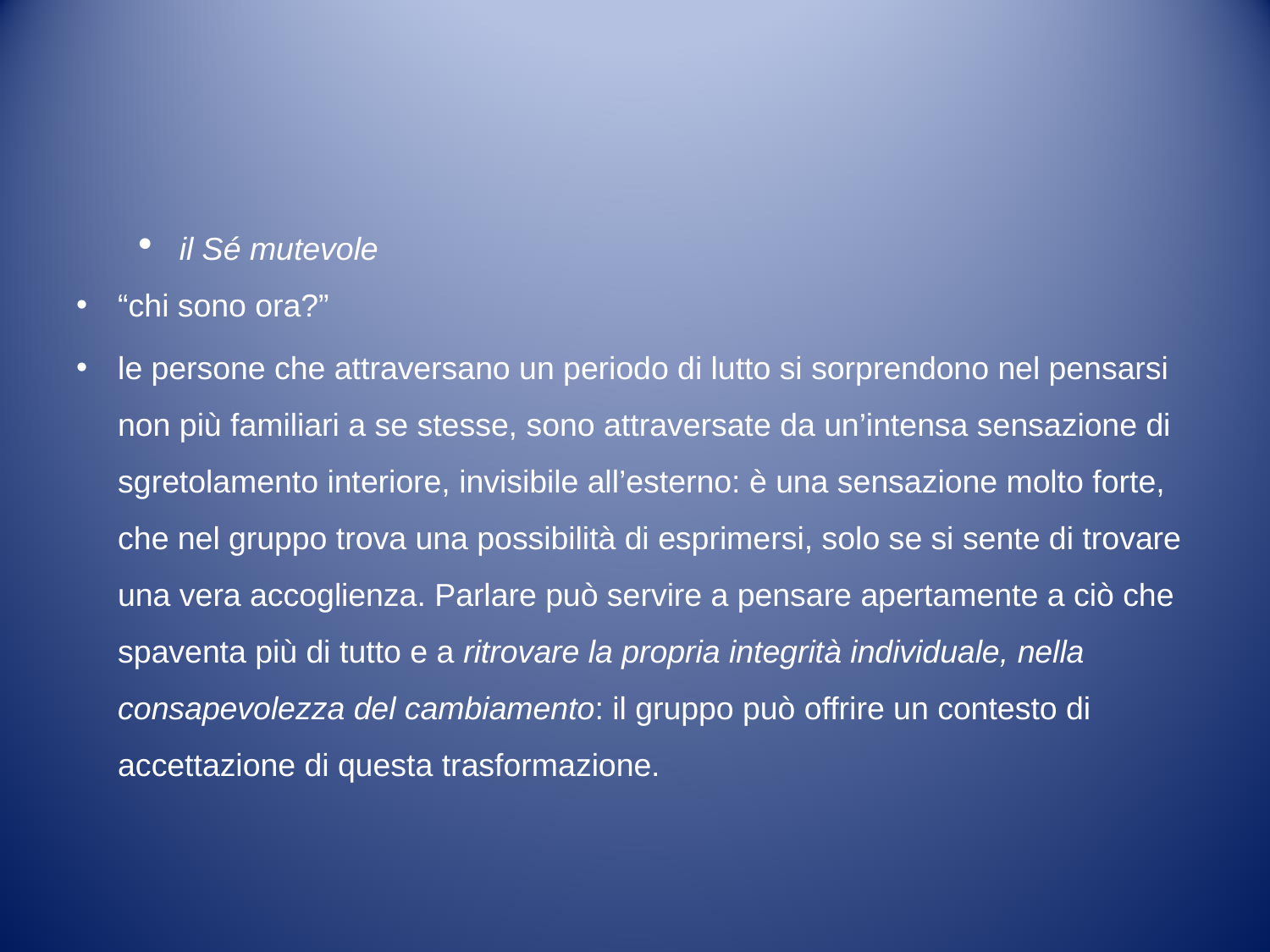

#
il Sé mutevole
“chi sono ora?”
le persone che attraversano un periodo di lutto si sorprendono nel pensarsi non più familiari a se stesse, sono attraversate da un’intensa sensazione di sgretolamento interiore, invisibile all’esterno: è una sensazione molto forte, che nel gruppo trova una possibilità di esprimersi, solo se si sente di trovare una vera accoglienza. Parlare può servire a pensare apertamente a ciò che spaventa più di tutto e a ritrovare la propria integrità individuale, nella consapevolezza del cambiamento: il gruppo può offrire un contesto di accettazione di questa trasformazione.